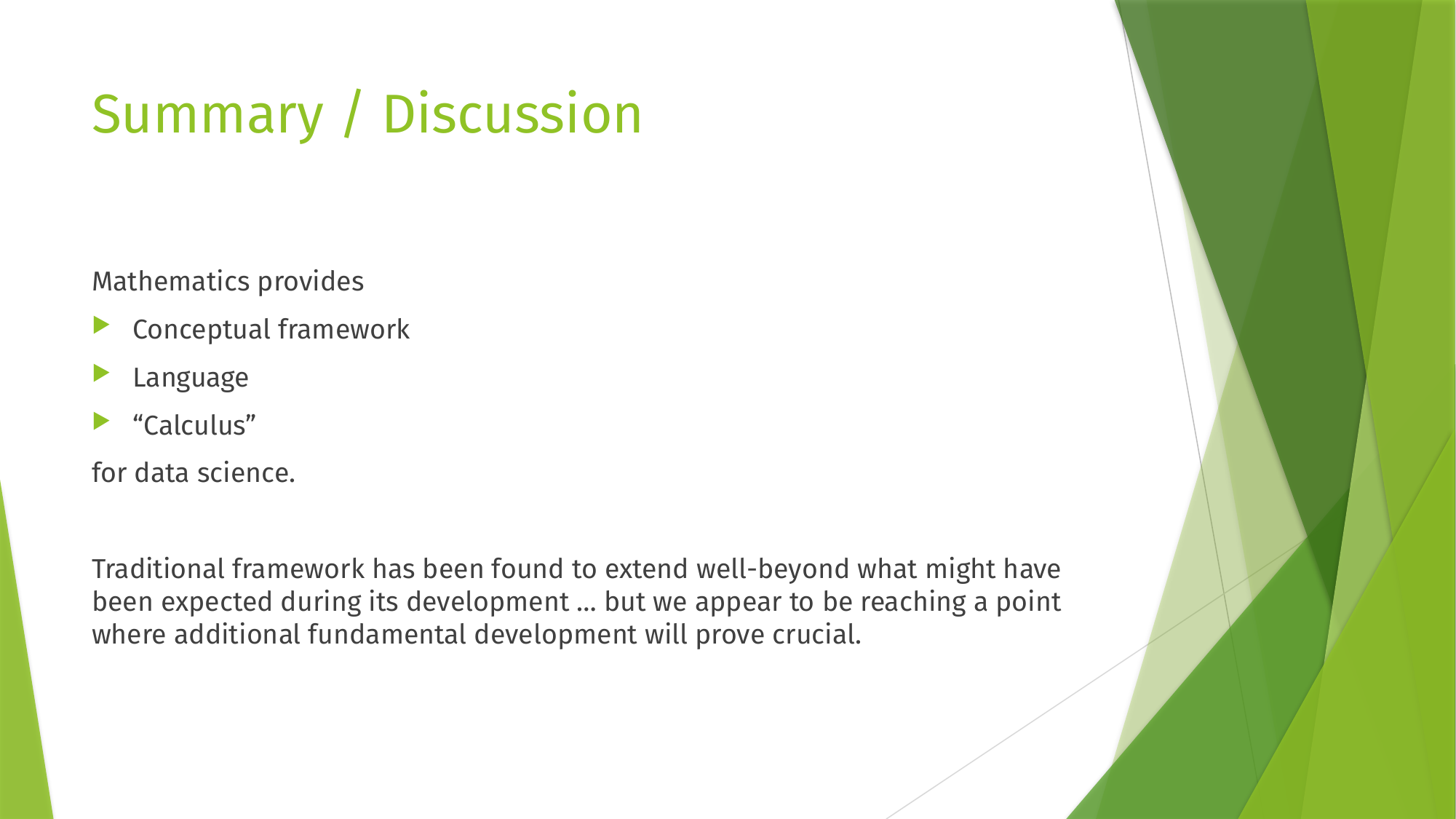

# Summary / Discussion
Mathematics provides
Conceptual framework
Language
“Calculus”
for data science.

Traditional framework has been found to extend well-beyond what might have been expected during its development … but we appear to be reaching a point where additional fundamental development will prove crucial.